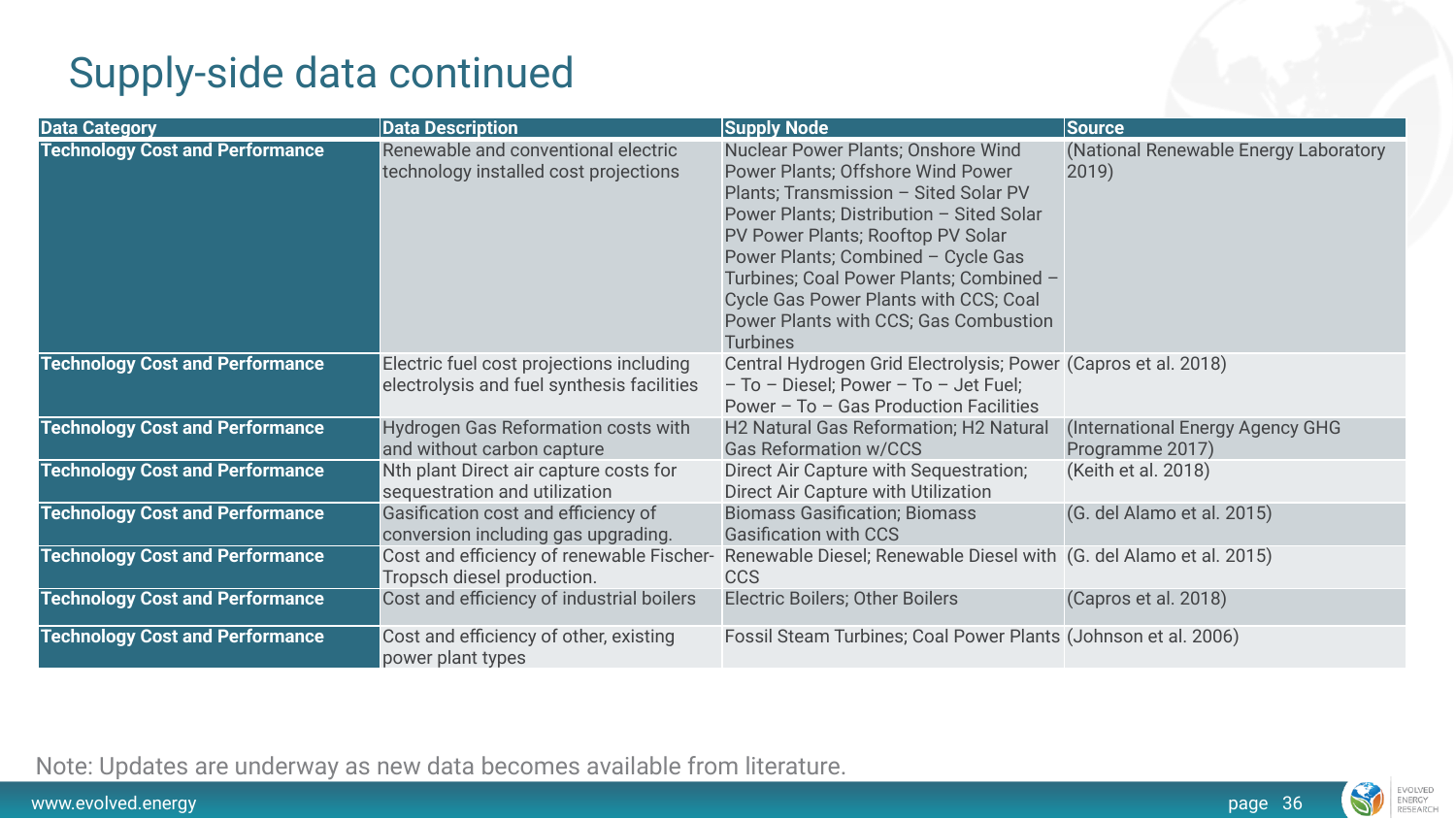

# Supply-side data continued

| Data Category | Data Description | Supply Node | Source |
| --- | --- | --- | --- |
| Technology Cost and Performance | Renewable and conventional electric technology installed cost projections | Nuclear Power Plants; Onshore Wind Power Plants; Offshore Wind Power Plants; Transmission – Sited Solar PV Power Plants; Distribution – Sited Solar PV Power Plants; Rooftop PV Solar Power Plants; Combined – Cycle Gas Turbines; Coal Power Plants; Combined – Cycle Gas Power Plants with CCS; Coal Power Plants with CCS; Gas Combustion Turbines | (National Renewable Energy Laboratory 2019) |
| Technology Cost and Performance | Electric fuel cost projections including electrolysis and fuel synthesis facilities | Central Hydrogen Grid Electrolysis; Power – To – Diesel; Power – To – Jet Fuel; Power – To – Gas Production Facilities | (Capros et al. 2018) |
| Technology Cost and Performance | Hydrogen Gas Reformation costs with and without carbon capture | H2 Natural Gas Reformation; H2 Natural Gas Reformation w/CCS | (International Energy Agency GHG Programme 2017) |
| Technology Cost and Performance | Nth plant Direct air capture costs for sequestration and utilization | Direct Air Capture with Sequestration; Direct Air Capture with Utilization | (Keith et al. 2018) |
| Technology Cost and Performance | Gasification cost and efficiency of conversion including gas upgrading. | Biomass Gasification; Biomass Gasification with CCS | (G. del Alamo et al. 2015) |
| Technology Cost and Performance | Cost and efficiency of renewable Fischer-Tropsch diesel production. | Renewable Diesel; Renewable Diesel with CCS | (G. del Alamo et al. 2015) |
| Technology Cost and Performance | Cost and efficiency of industrial boilers | Electric Boilers; Other Boilers | (Capros et al. 2018) |
| Technology Cost and Performance | Cost and efficiency of other, existing power plant types | Fossil Steam Turbines; Coal Power Plants | (Johnson et al. 2006) |
Note: Updates are underway as new data becomes available from literature.
page   36
www.evolved.energy